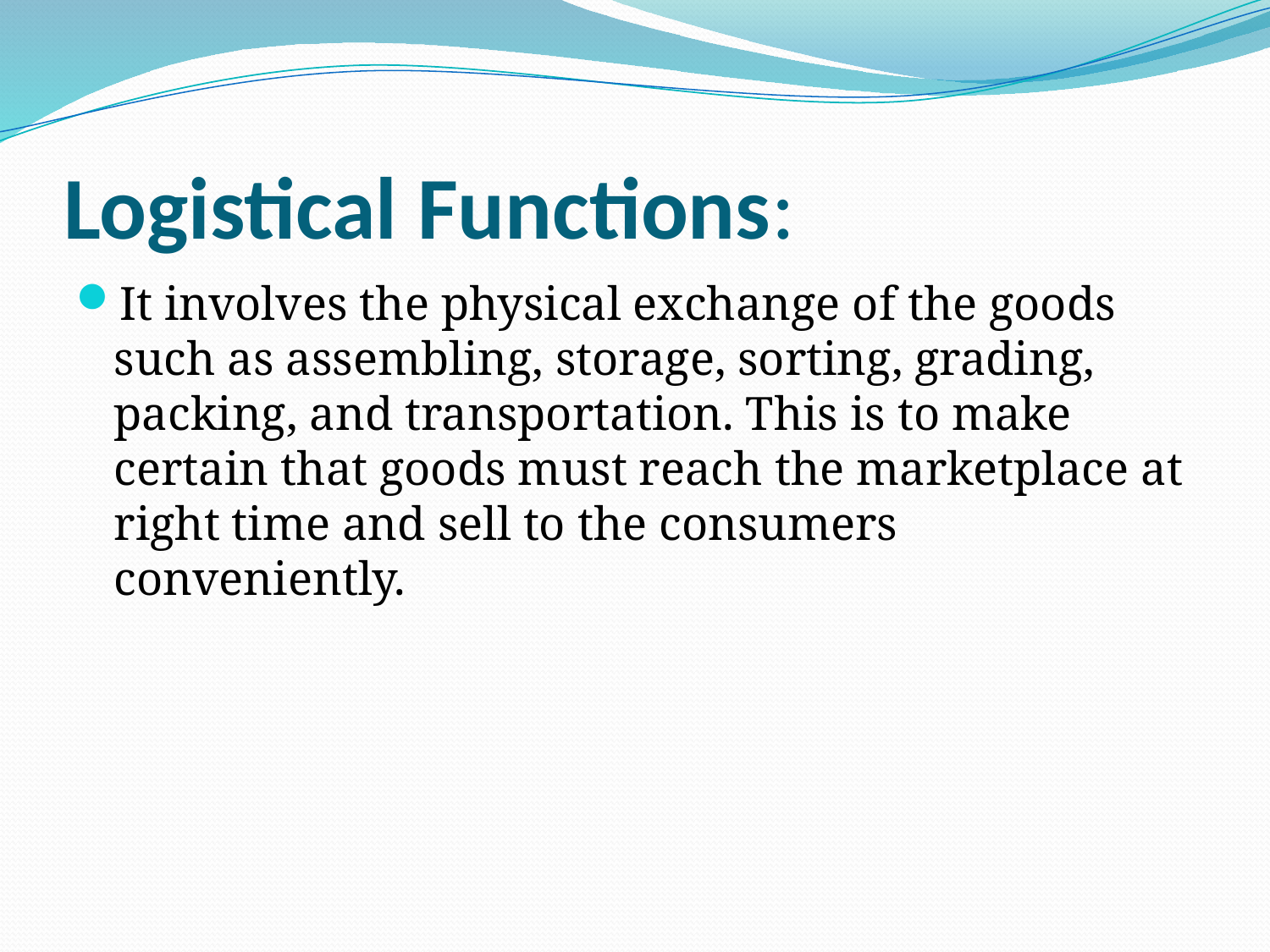

# Logistical Functions:
It involves the physical exchange of the goods such as assembling, storage, sorting, grading, packing, and transportation. This is to make certain that goods must reach the marketplace at right time and sell to the consumers conveniently.